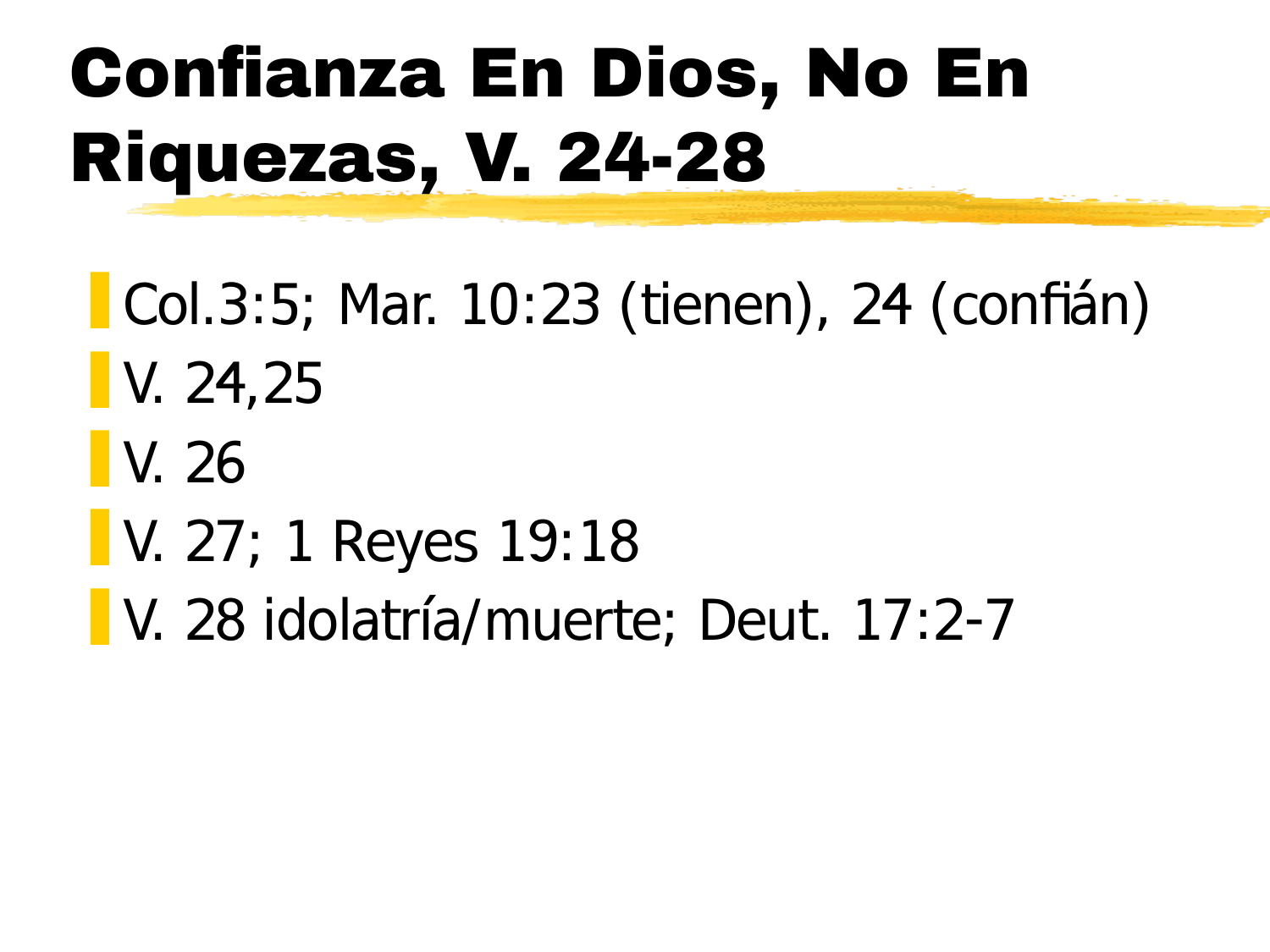

# Confianza En Dios, No En  Riquezas, V. 24-28
Col.3:5; Mar. 10:23 (tienen), 24 (confián)
V. 24,25
V. 26
V. 27; 1 Reyes 19:18
V. 28 idolatría/muerte; Deut. 17:2-7